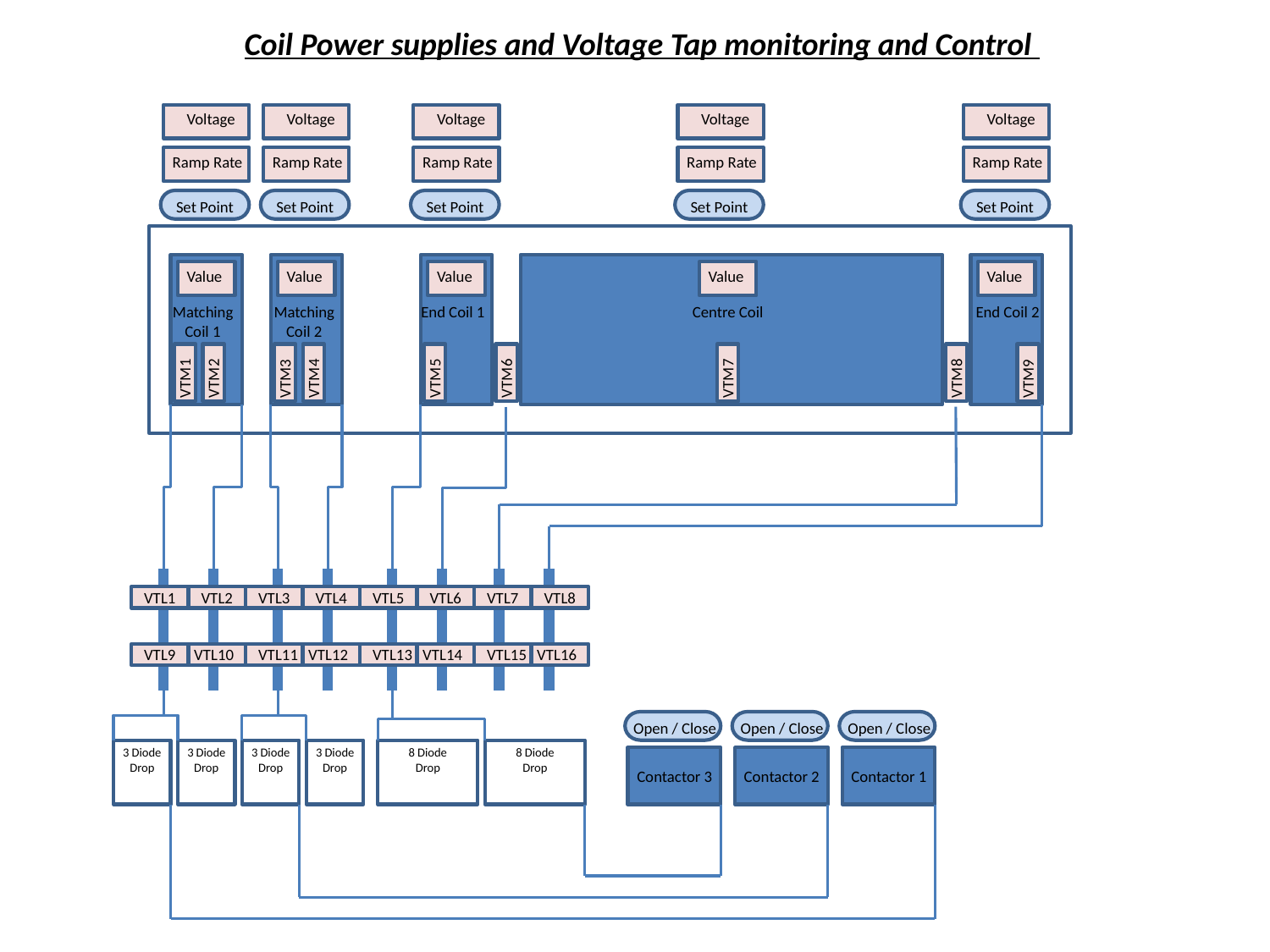

Coil Power supplies and Voltage Tap monitoring and Control

Voltage
Voltage
Voltage
Voltage
Voltage

Ramp Rate

Ramp Rate

Ramp Rate

Ramp Rate

Ramp Rate

Set Point
Set Point
Set Point
Set Point
Set Point

Value

Value

Value

Value

Value
Matching Coil 1
Matching Coil 2
End Coil 1
Centre Coil
End Coil 2
VTM1
VTM1
VTM2
VTM2
VTM3
VTM4
VTM5
VTM6
VTM7
VTM8
VTM9

VTL1
VTL2
VTL3
VTL4
VTL5
VTL6
VTL7
VTL8

VTL9
VTL10
VTL11
VTL12
VTL13
VTL14
VTL15
VTL16

Open / Close
Open / Close
Open / Close

3 Diode Drop
3 Diode Drop
3 Diode Drop
3 Diode Drop
8 Diode Drop
8 Diode Drop

Contactor 3
Contactor 2
Contactor 1